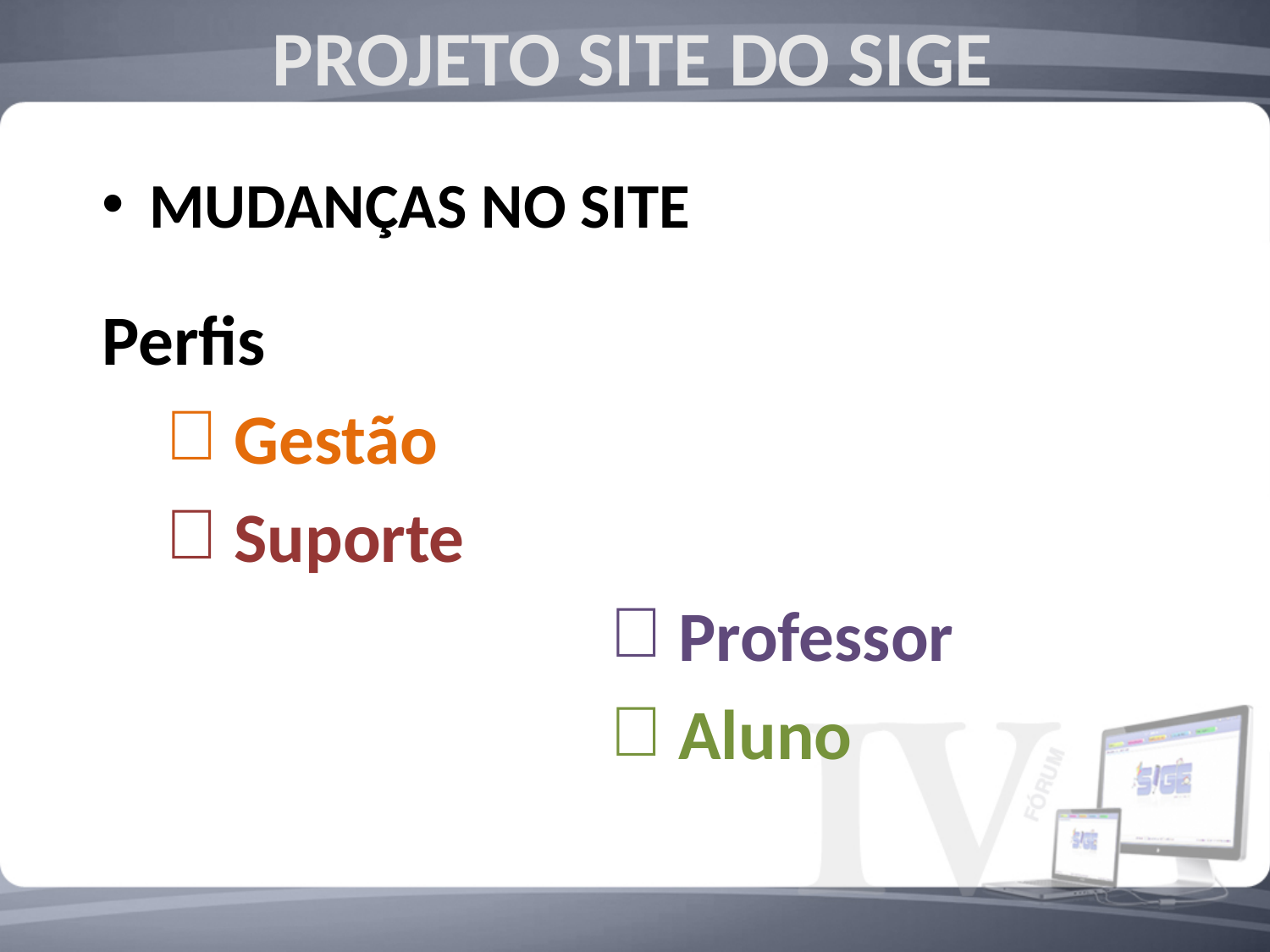

PROJETO SITE DO SIGE
MUDANÇAS NO SITE

Perfis
 Gestão
 Suporte
 Professor
 Aluno